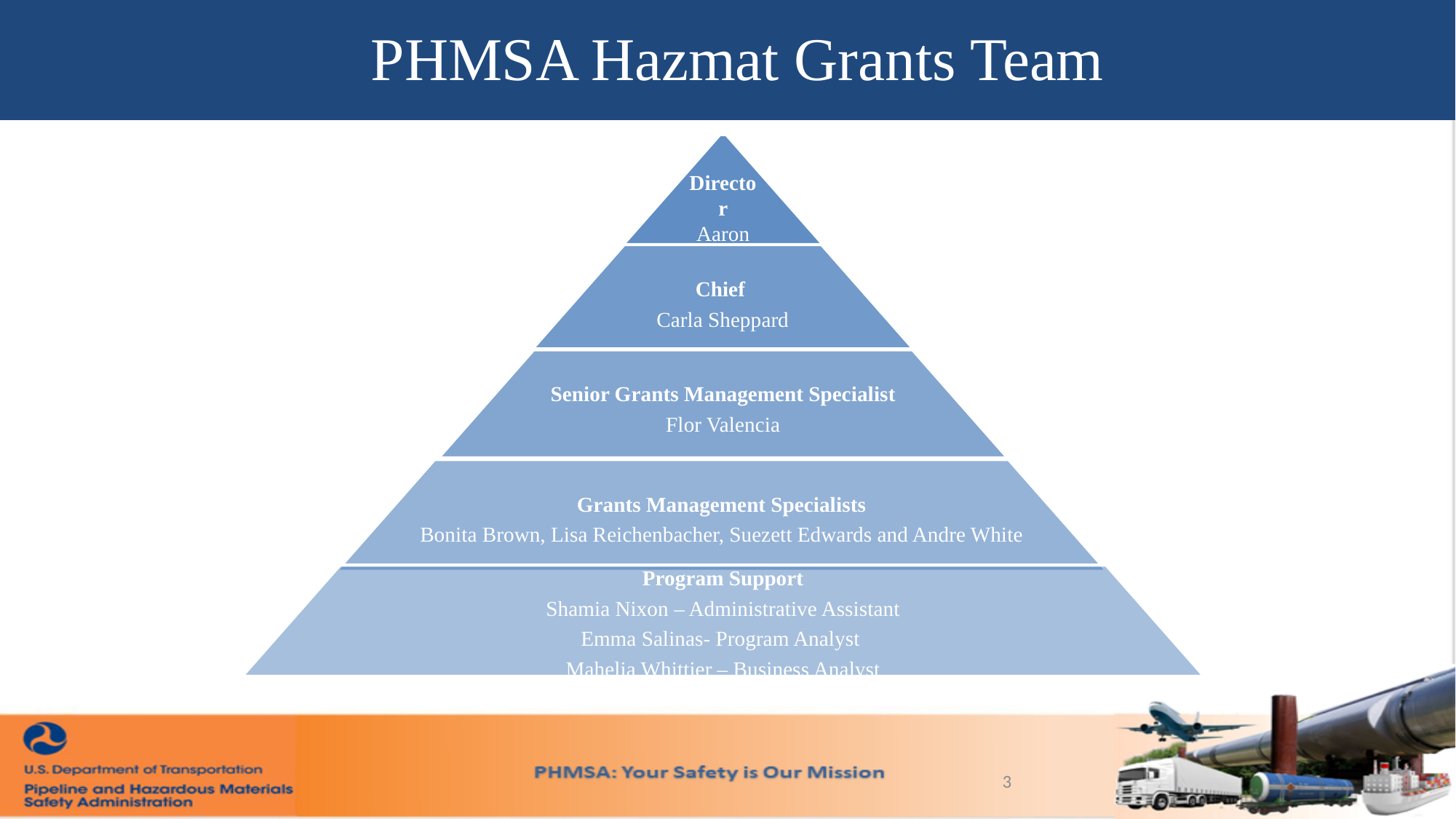

PHMSA Hazmat Grants Team

Director
Aaron Mitchell
Chief
Carla Sheppard
Senior Grants Management Specialist
Flor Valencia
Grants Management Specialists
Bonita Brown, Lisa Reichenbacher, Suezett Edwards and Andre White
Program Support
 Shamia Nixon – Administrative Assistant
Emma Salinas- Program Analyst
Mahelia Whittier – Business Analyst

3